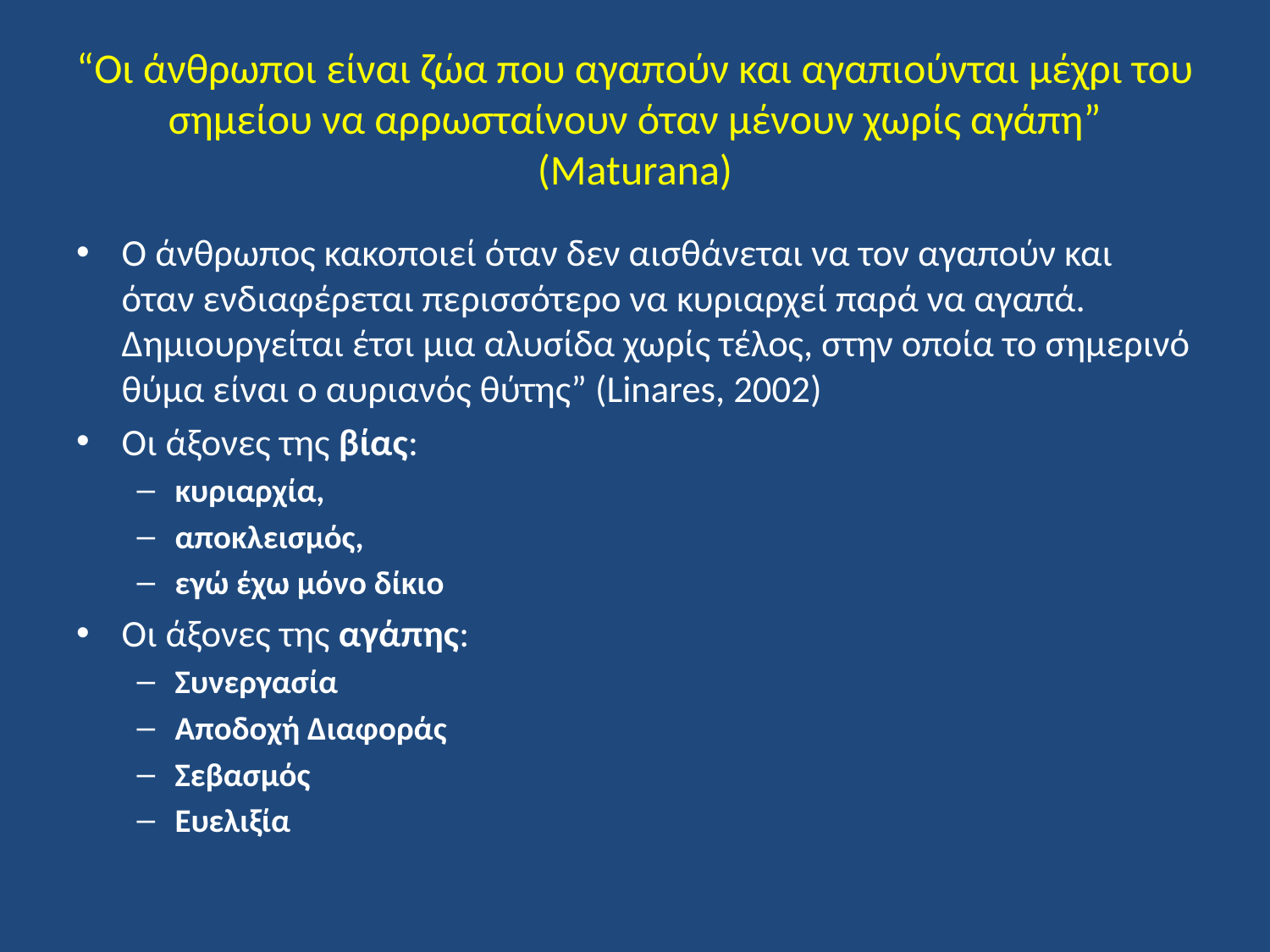

# “Οι άνθρωποι είναι ζώα που αγαπούν και αγαπιούνται μέχρι του σημείου να αρρωσταίνουν όταν μένουν χωρίς αγάπη” (Maturana)
Ο άνθρωπος κακοποιεί όταν δεν αισθάνεται να τον αγαπούν και όταν ενδιαφέρεται περισσότερο να κυριαρχεί παρά να αγαπά. Δημιουργείται έτσι μια αλυσίδα χωρίς τέλος, στην οποία το σημερινό θύμα είναι ο αυριανός θύτης” (Linares, 2002)
Οι άξονες της βίας:
κυριαρχία,
αποκλεισμός,
εγώ έχω μόνο δίκιο
Οι άξονες της αγάπης:
Συνεργασία
Αποδοχή Διαφοράς
Σεβασμός
Ευελιξία